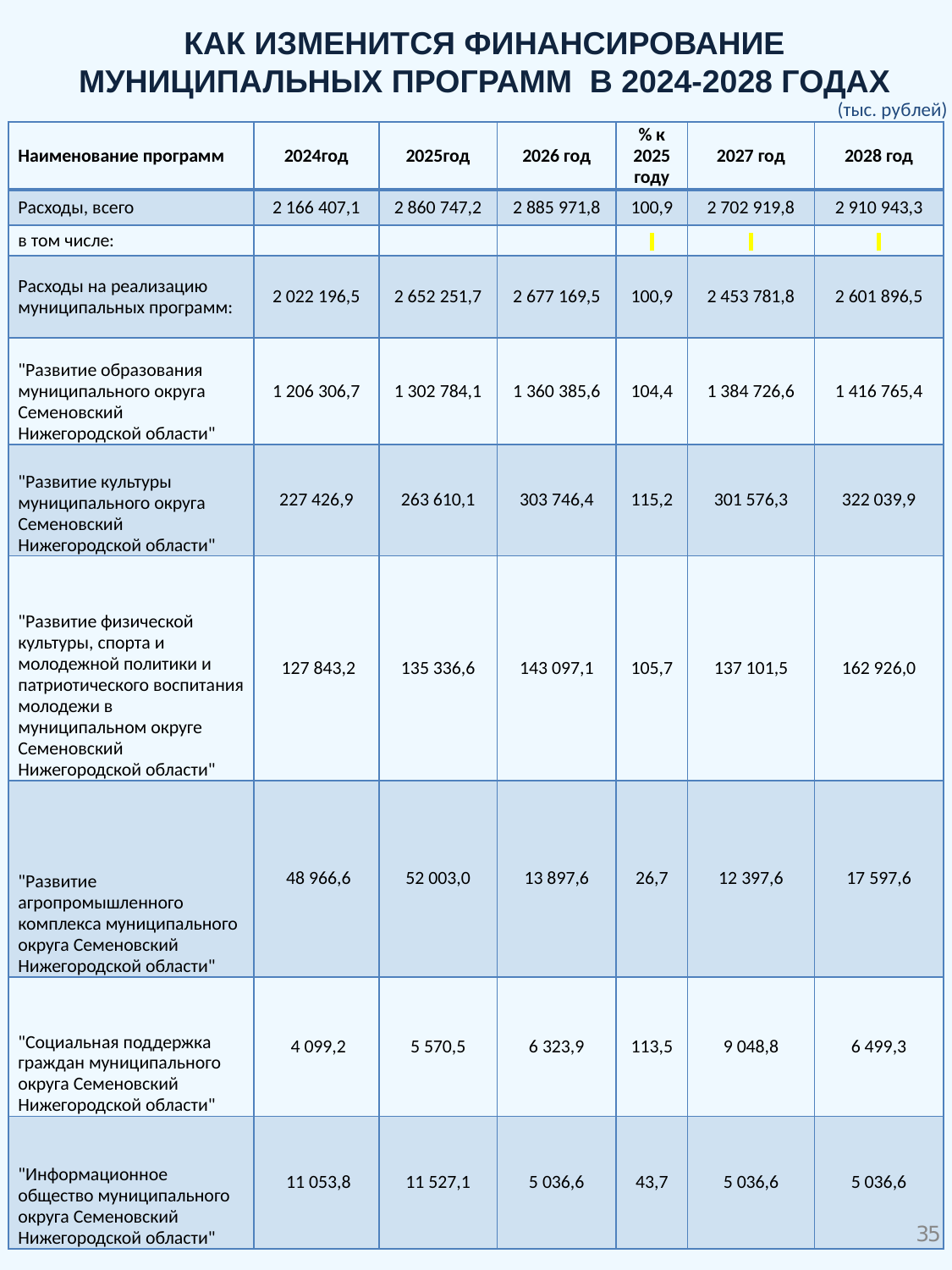

КАК ИЗМЕНИТСЯ ФИНАНСИРОВАНИЕ МУНИЦИПАЛЬНЫХ ПРОГРАММ  В 2024-2028 ГОДАХ
(тыс. рублей)
| Наименование программ | 2024год | 2025год | 2026 год | % к 2025 году | 2027 год | 2028 год |
| --- | --- | --- | --- | --- | --- | --- |
| Расходы, всего | 2 166 407,1 | 2 860 747,2 | 2 885 971,8 | 100,9 | 2 702 919,8 | 2 910 943,3 |
| в том числе: |  |  |  |  |  |  |
| Расходы на реализацию муниципальных программ: | 2 022 196,5 | 2 652 251,7 | 2 677 169,5 | 100,9 | 2 453 781,8 | 2 601 896,5 |
| "Развитие образования муниципального округа Семеновский Нижегородской области" | 1 206 306,7 | 1 302 784,1 | 1 360 385,6 | 104,4 | 1 384 726,6 | 1 416 765,4 |
| "Развитие культуры муниципального округа Семеновский Нижегородской области" | 227 426,9 | 263 610,1 | 303 746,4 | 115,2 | 301 576,3 | 322 039,9 |
| "Развитие физической культуры, спорта и молодежной политики и патриотического воспитания молодежи в муниципальном округе Семеновский Нижегородской области" | 127 843,2 | 135 336,6 | 143 097,1 | 105,7 | 137 101,5 | 162 926,0 |
| "Развитие агропромышленного комплекса муниципального округа Семеновский Нижегородской области" | 48 966,6 | 52 003,0 | 13 897,6 | 26,7 | 12 397,6 | 17 597,6 |
| "Социальная поддержка граждан муниципального округа Семеновский Нижегородской области" | 4 099,2 | 5 570,5 | 6 323,9 | 113,5 | 9 048,8 | 6 499,3 |
| "Информационное общество муниципального округа Семеновский Нижегородской области" | 11 053,8 | 11 527,1 | 5 036,6 | 43,7 | 5 036,6 | 5 036,6 |
35